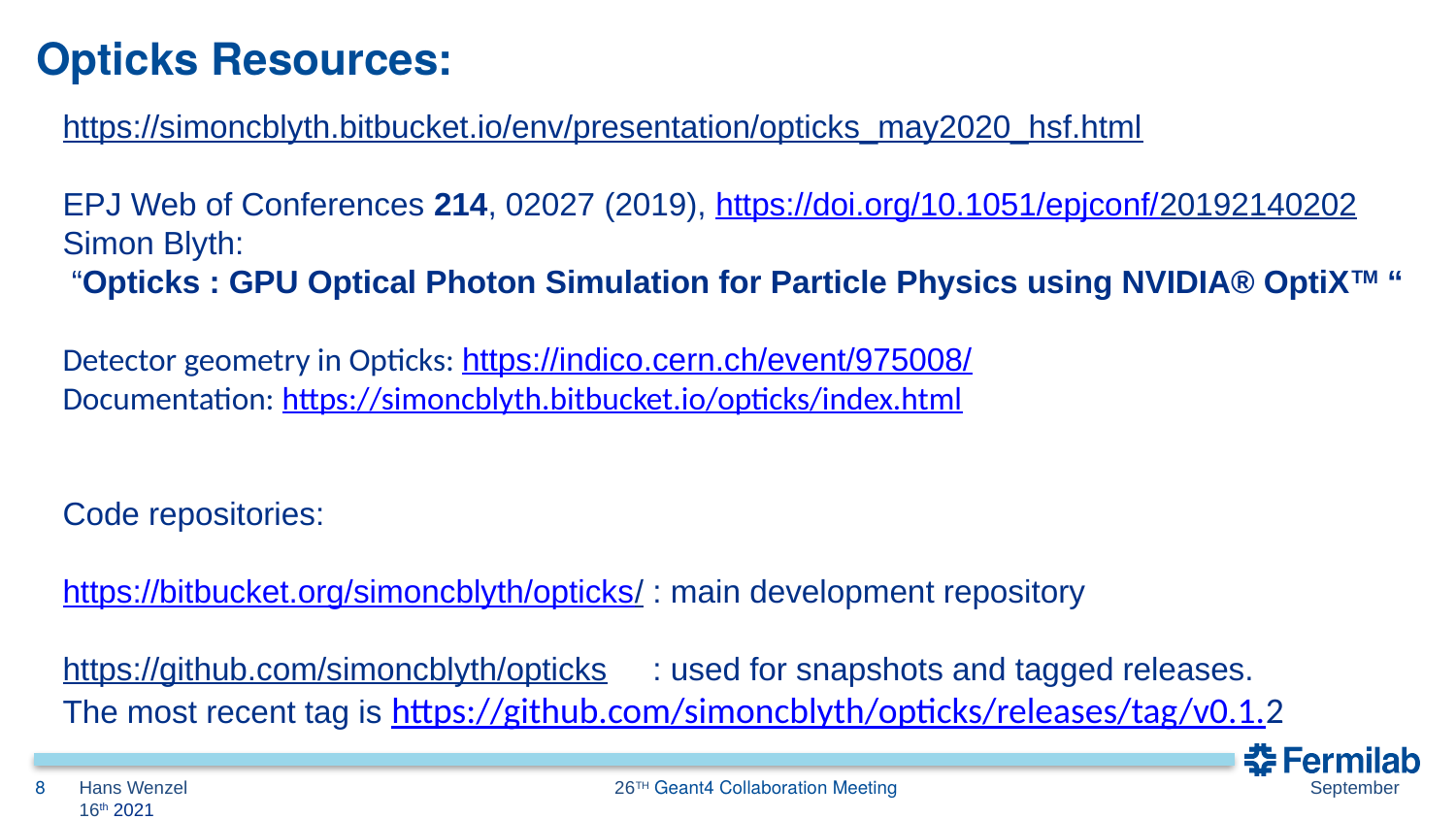

# Opticks Resources:

https://simoncblyth.bitbucket.io/env/presentation/opticks_may2020_hsf.html

EPJ Web of Conferences 214, 02027 (2019), https://doi.org/10.1051/epjconf/20192140202
Simon Blyth:
 “Opticks : GPU Optical Photon Simulation for Particle Physics using NVIDIA® OptiXTM “

Detector geometry in Opticks: https://indico.cern.ch/event/975008/
Documentation: https://simoncblyth.bitbucket.io/opticks/index.html

Code repositories:

https://bitbucket.org/simoncblyth/opticks/ : main development repository

https://github.com/simoncblyth/opticks     : used for snapshots and tagged releases.
The most recent tag is https://github.com/simoncblyth/opticks/releases/tag/v0.1.2

8
Hans Wenzel 		                                                26TH Geant4 Collaboration Meeting                                                                                 September  16th 2021